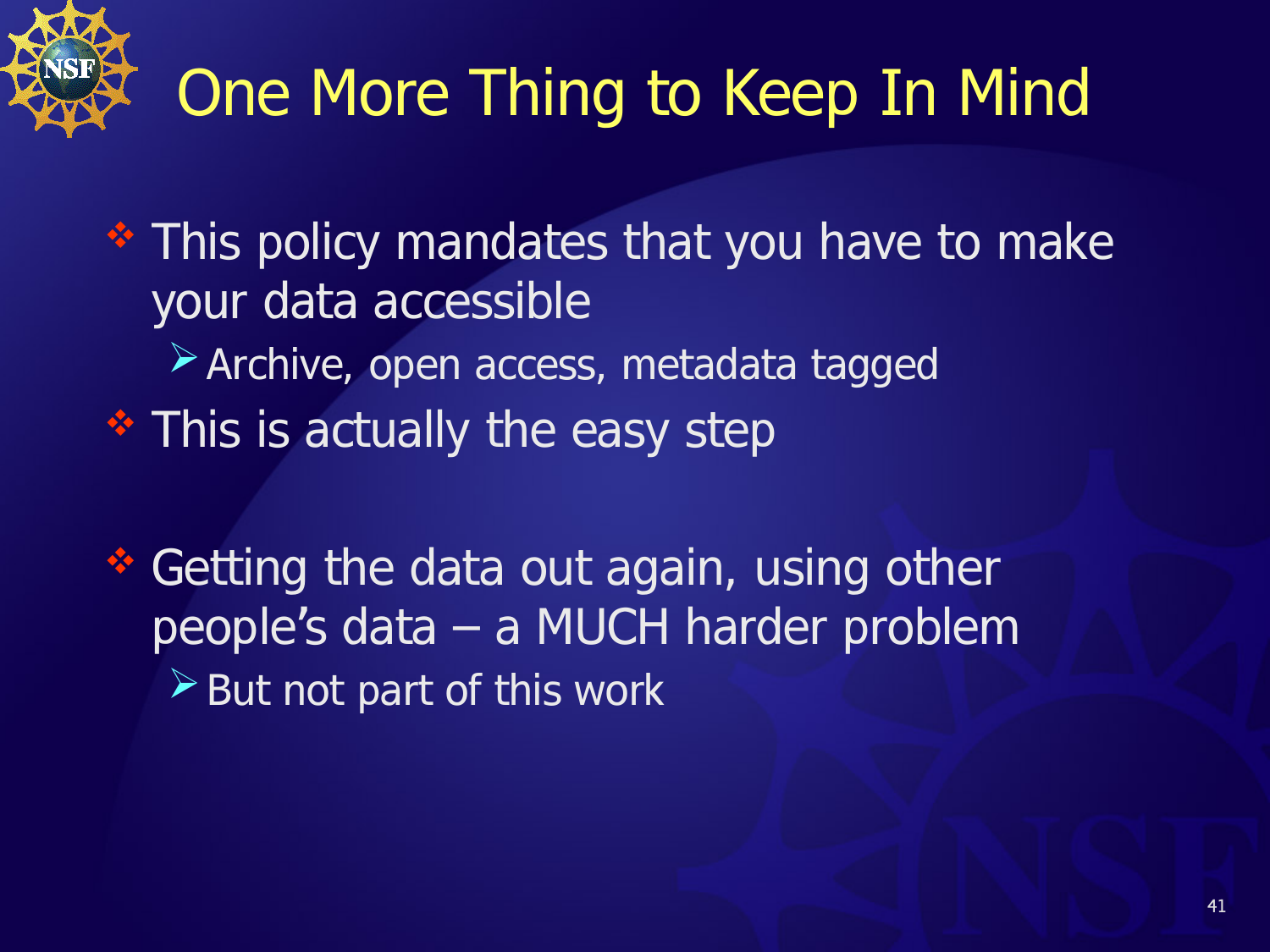

# One More Thing to Keep In Mind
This policy mandates that you have to make your data accessible
Archive, open access, metadata tagged
This is actually the easy step

Getting the data out again, using other people’s data – a MUCH harder problem
But not part of this work